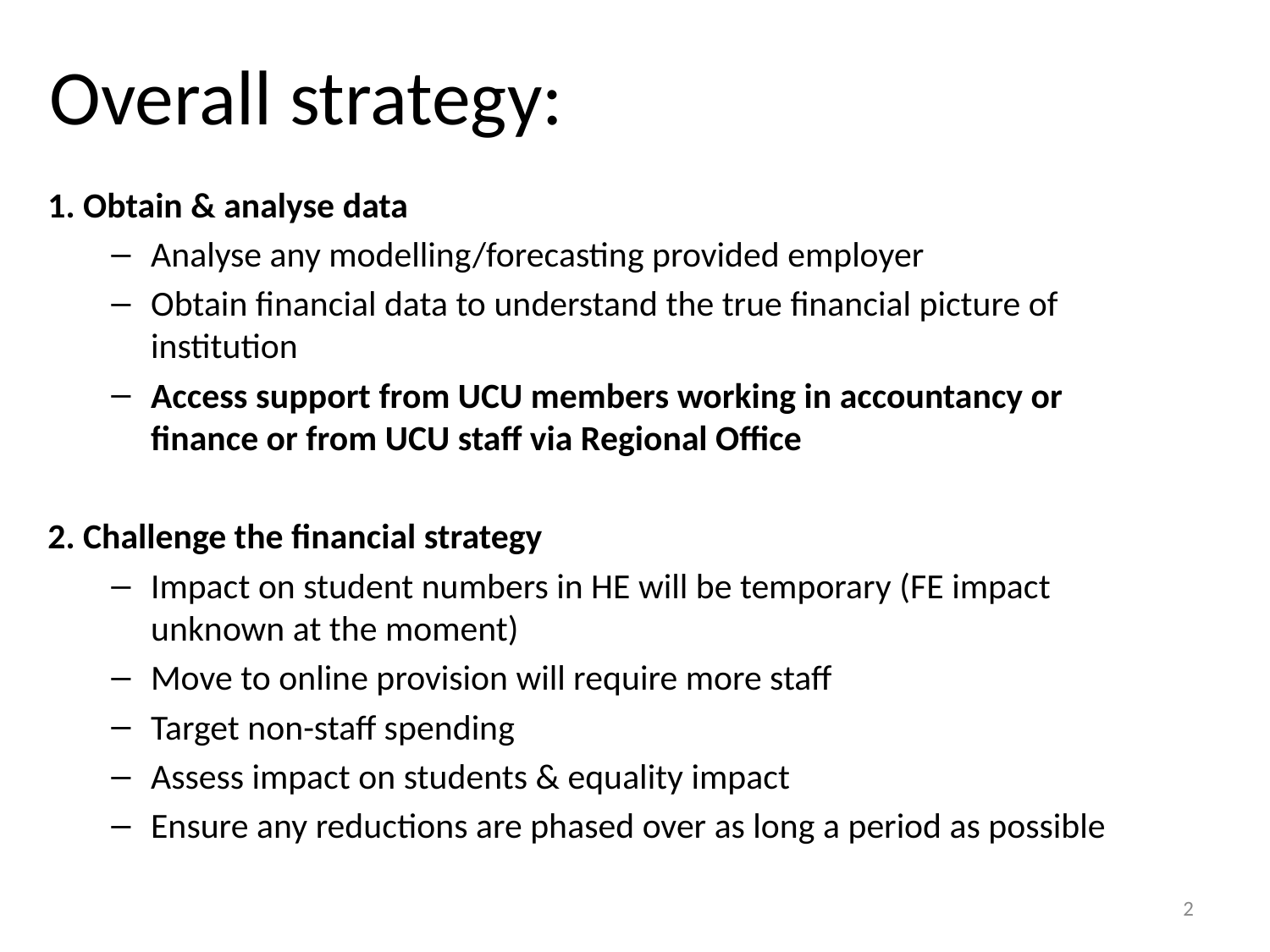

# Overall strategy:
1. Obtain & analyse data
Analyse any modelling/forecasting provided employer
Obtain financial data to understand the true financial picture of institution
Access support from UCU members working in accountancy or finance or from UCU staff via Regional Office

2. Challenge the financial strategy
Impact on student numbers in HE will be temporary (FE impact unknown at the moment)
Move to online provision will require more staff
Target non-staff spending
Assess impact on students & equality impact
Ensure any reductions are phased over as long a period as possible

2